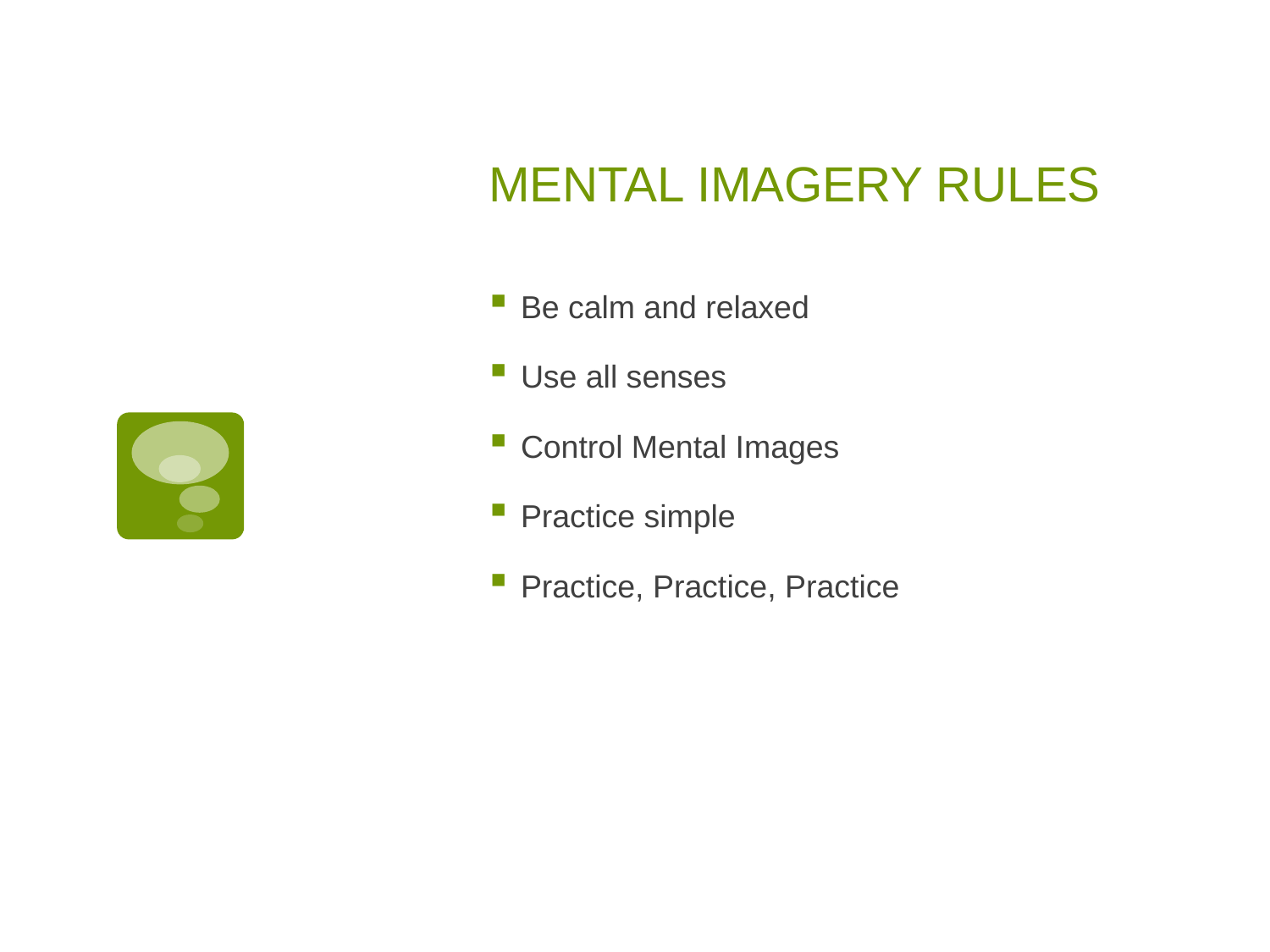

# MENTAL IMAGERY RULES
Be calm and relaxed
Use all senses
Control Mental Images
Practice simple
Practice, Practice, Practice